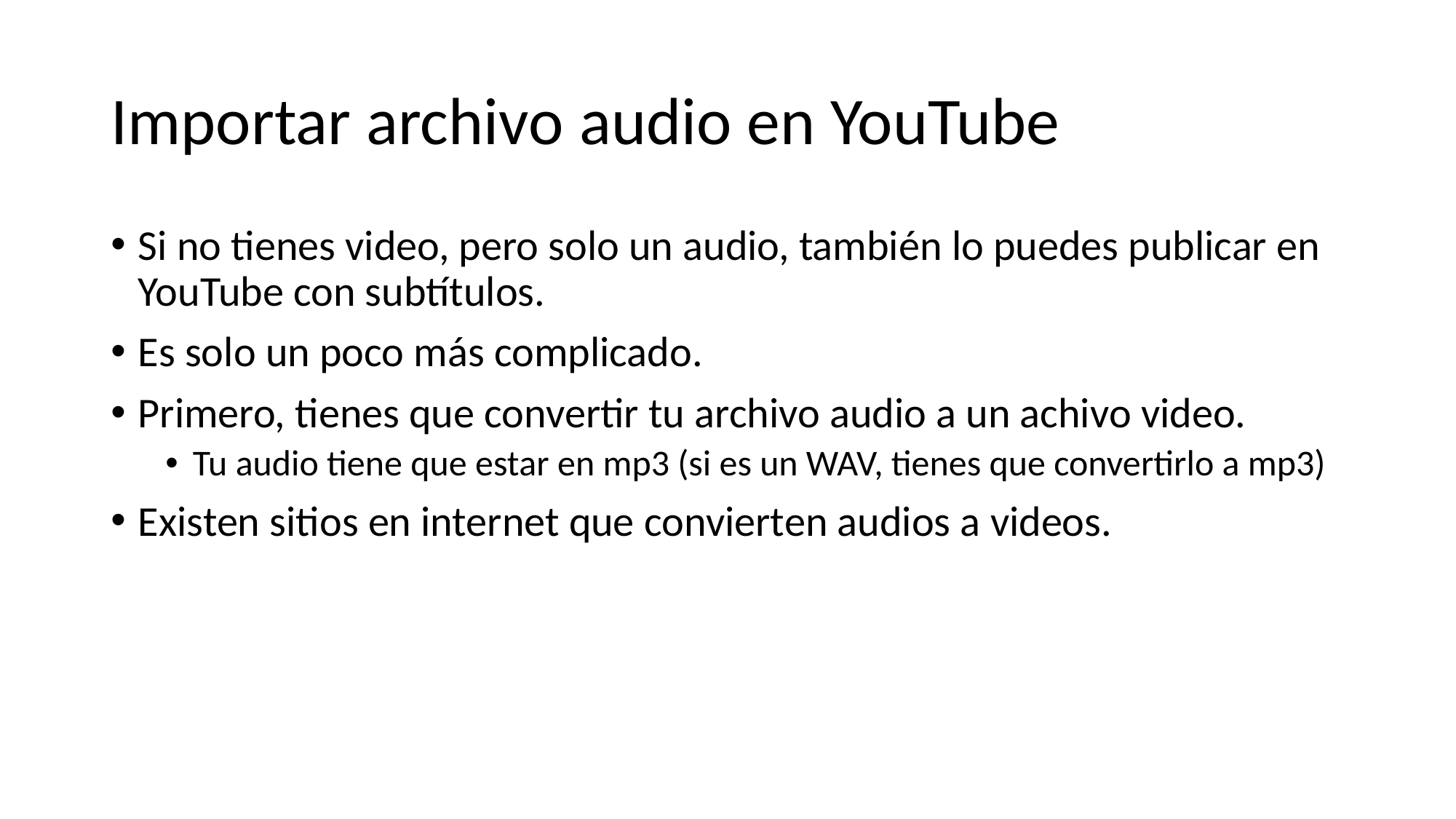

# Importar archivo audio en YouTube
Si no tienes video, pero solo un audio, también lo puedes publicar en YouTube con subtítulos.
Es solo un poco más complicado.
Primero, tienes que convertir tu archivo audio a un achivo video.
Tu audio tiene que estar en mp3 (si es un WAV, tienes que convertirlo a mp3)
Existen sitios en internet que convierten audios a videos.